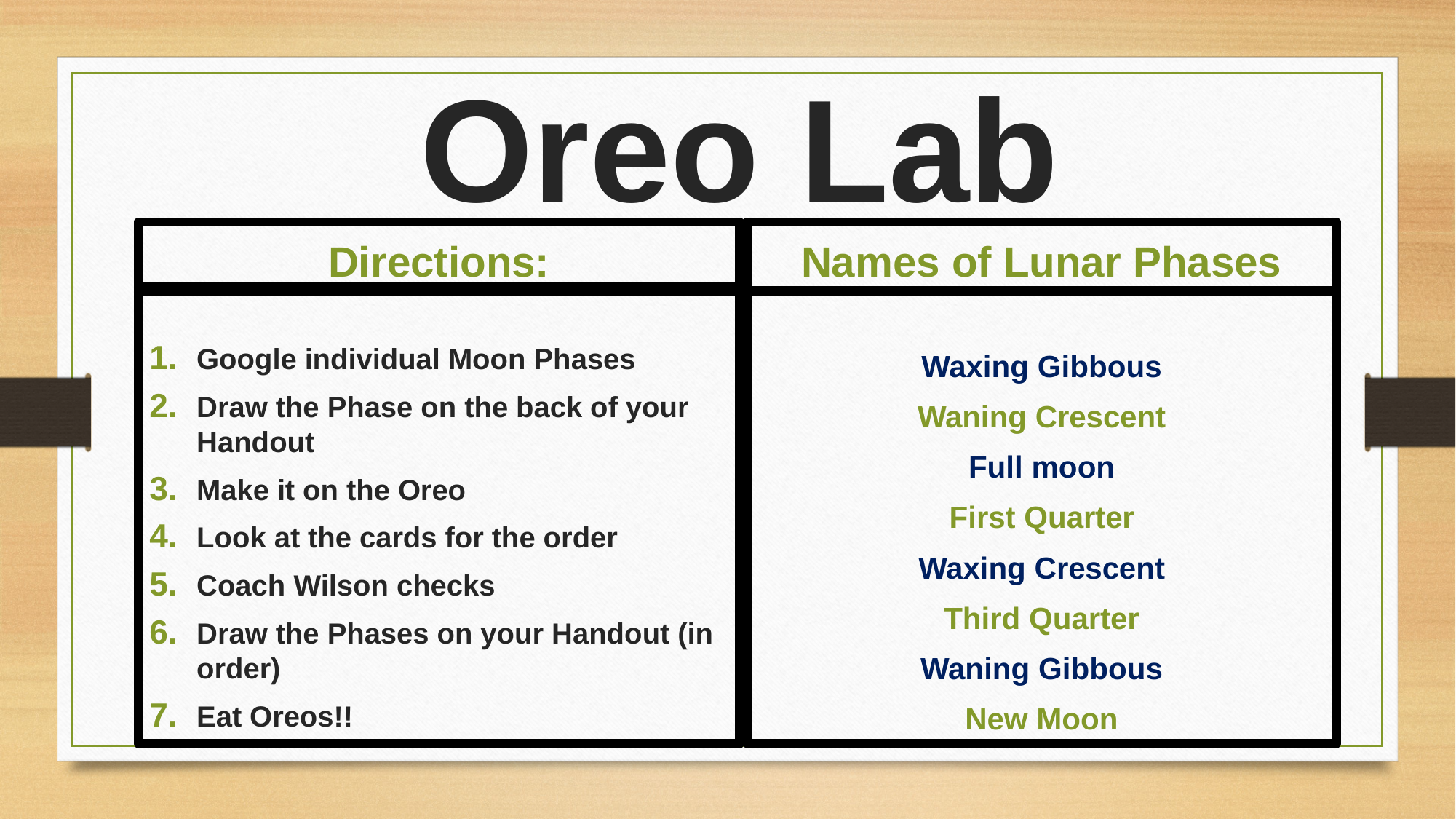

# Oreo Lab
Directions:
Names of Lunar Phases

Google individual Moon Phases
Draw the Phase on the back of your Handout
Make it on the Oreo
Look at the cards for the order
Coach Wilson checks
Draw the Phases on your Handout (in order)
Eat Oreos!!

Waxing Gibbous
Waning Crescent
Full moon
First Quarter
Waxing Crescent
Third Quarter
Waning Gibbous
New Moon